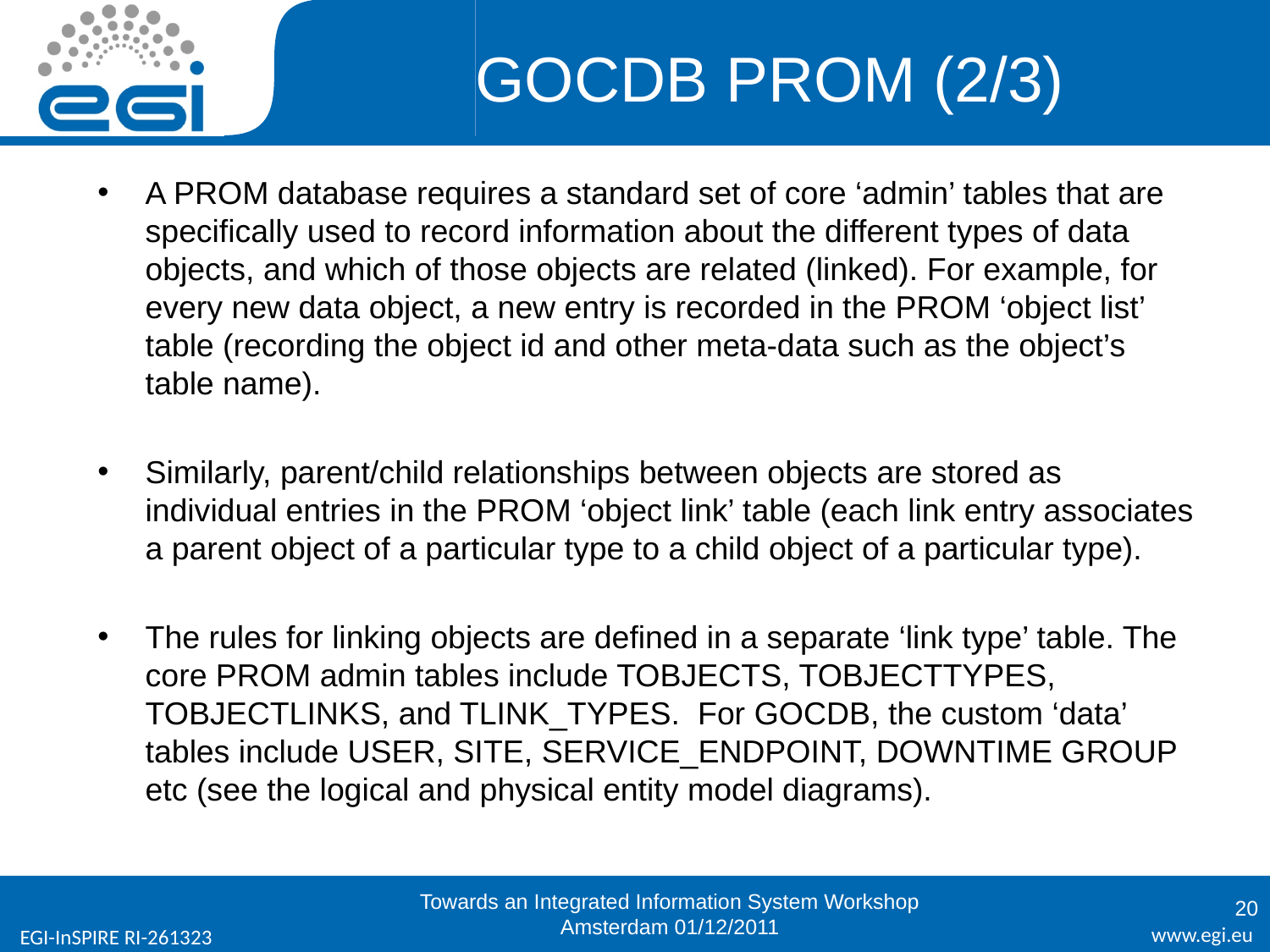

# GOCDB PROM (2/3)
A PROM database requires a standard set of core ‘admin’ tables that are specifically used to record information about the different types of data objects, and which of those objects are related (linked). For example, for every new data object, a new entry is recorded in the PROM ‘object list’ table (recording the object id and other meta-data such as the object’s table name).

Similarly, parent/child relationships between objects are stored as individual entries in the PROM ‘object link’ table (each link entry associates a parent object of a particular type to a child object of a particular type).

The rules for linking objects are defined in a separate ‘link type’ table. The core PROM admin tables include TOBJECTS, TOBJECTTYPES, TOBJECTLINKS, and TLINK_TYPES.  For GOCDB, the custom ‘data’ tables include USER, SITE, SERVICE_ENDPOINT, DOWNTIME GROUP etc (see the logical and physical entity model diagrams).
Towards an Integrated Information System Workshop
Amsterdam 01/12/2011
20